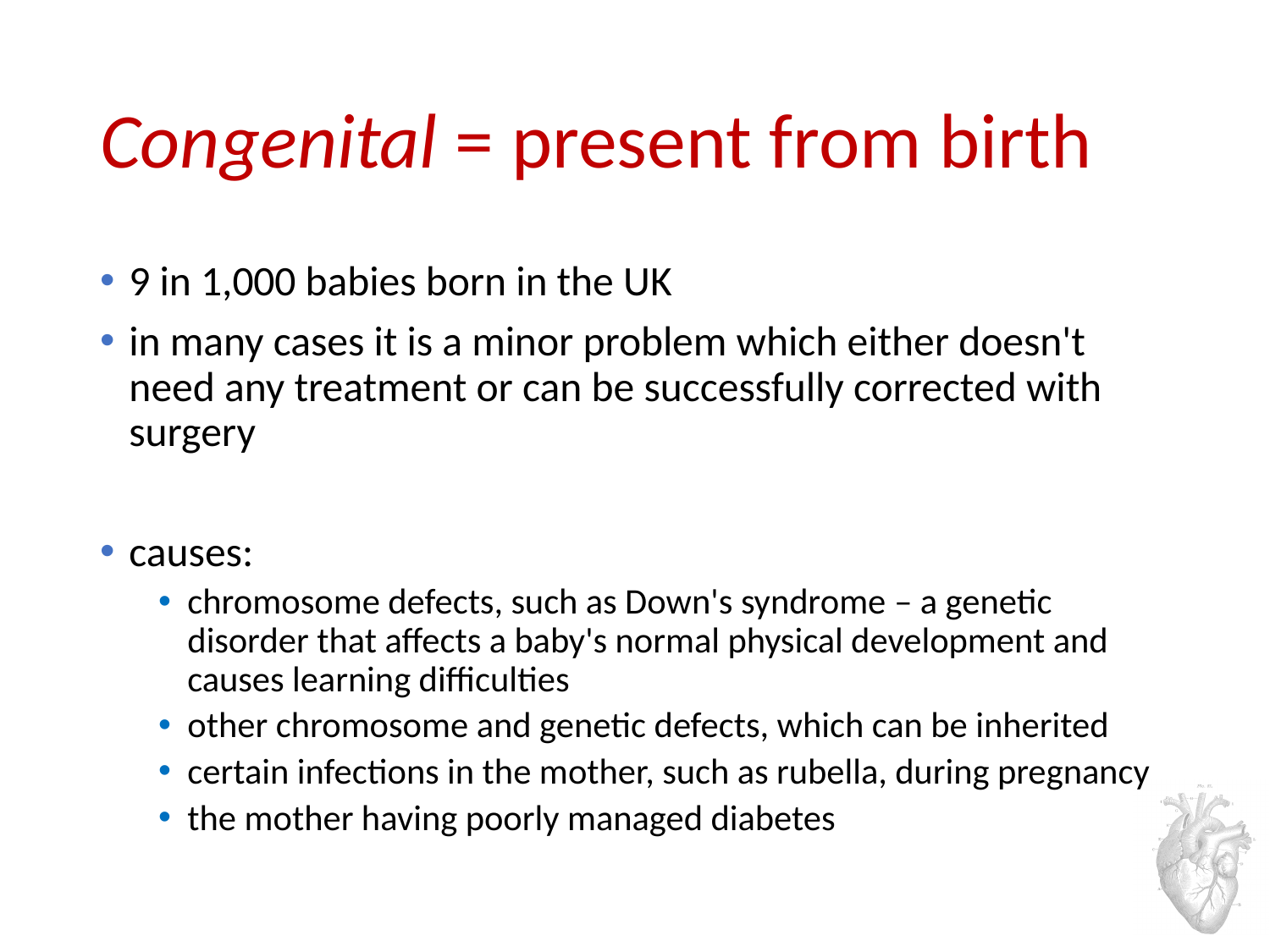

# Congenital = present from birth
9 in 1,000 babies born in the UK
in many cases it is a minor problem which either doesn't need any treatment or can be successfully corrected with surgery

causes:
chromosome defects, such as Down's syndrome – a genetic disorder that affects a baby's normal physical development and causes learning difficulties
other chromosome and genetic defects, which can be inherited
certain infections in the mother, such as rubella, during pregnancy
the mother having poorly managed diabetes